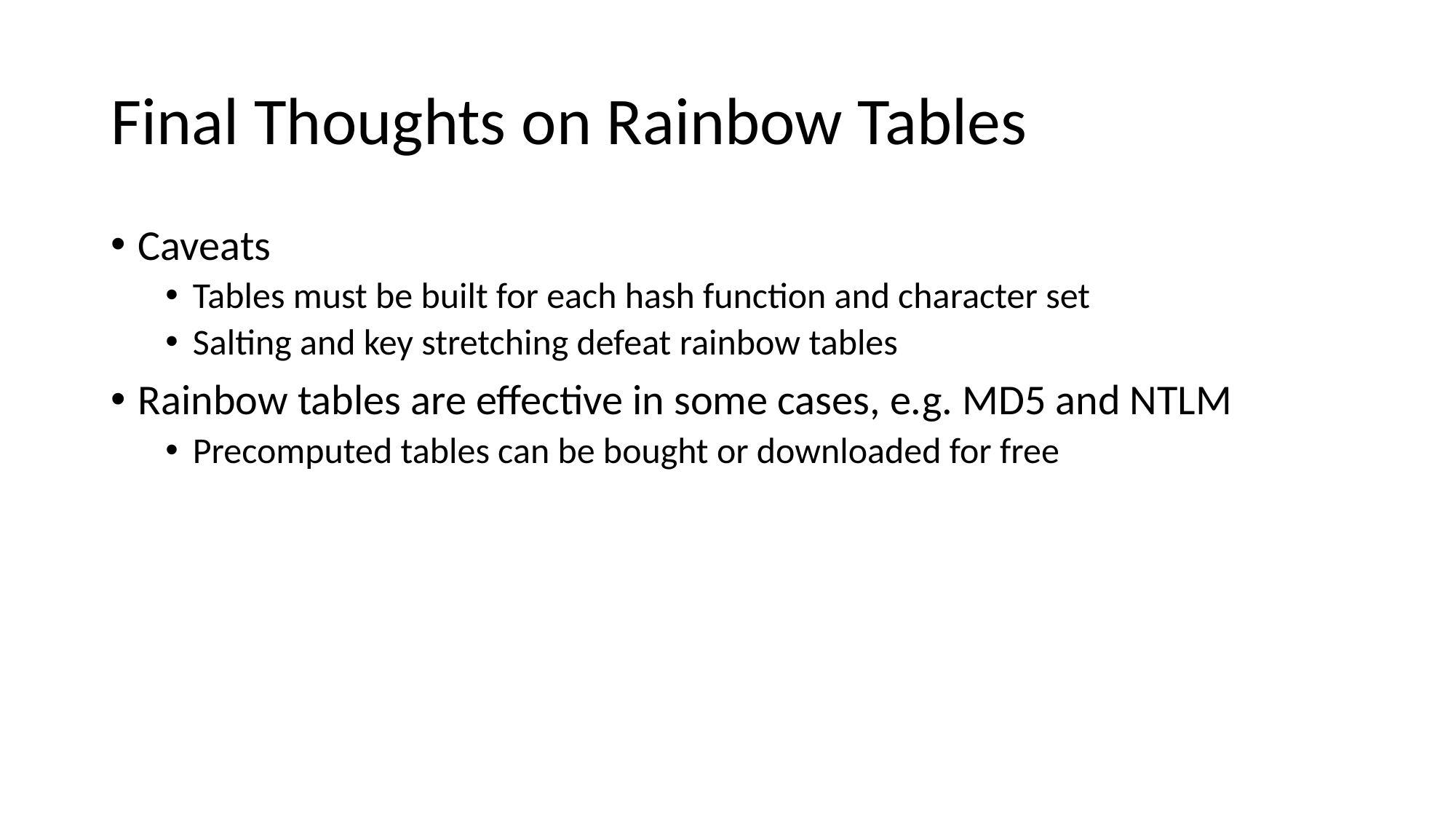

# Final Thoughts on Rainbow Tables
Caveats
Tables must be built for each hash function and character set
Salting and key stretching defeat rainbow tables
Rainbow tables are effective in some cases, e.g. MD5 and NTLM
Precomputed tables can be bought or downloaded for free